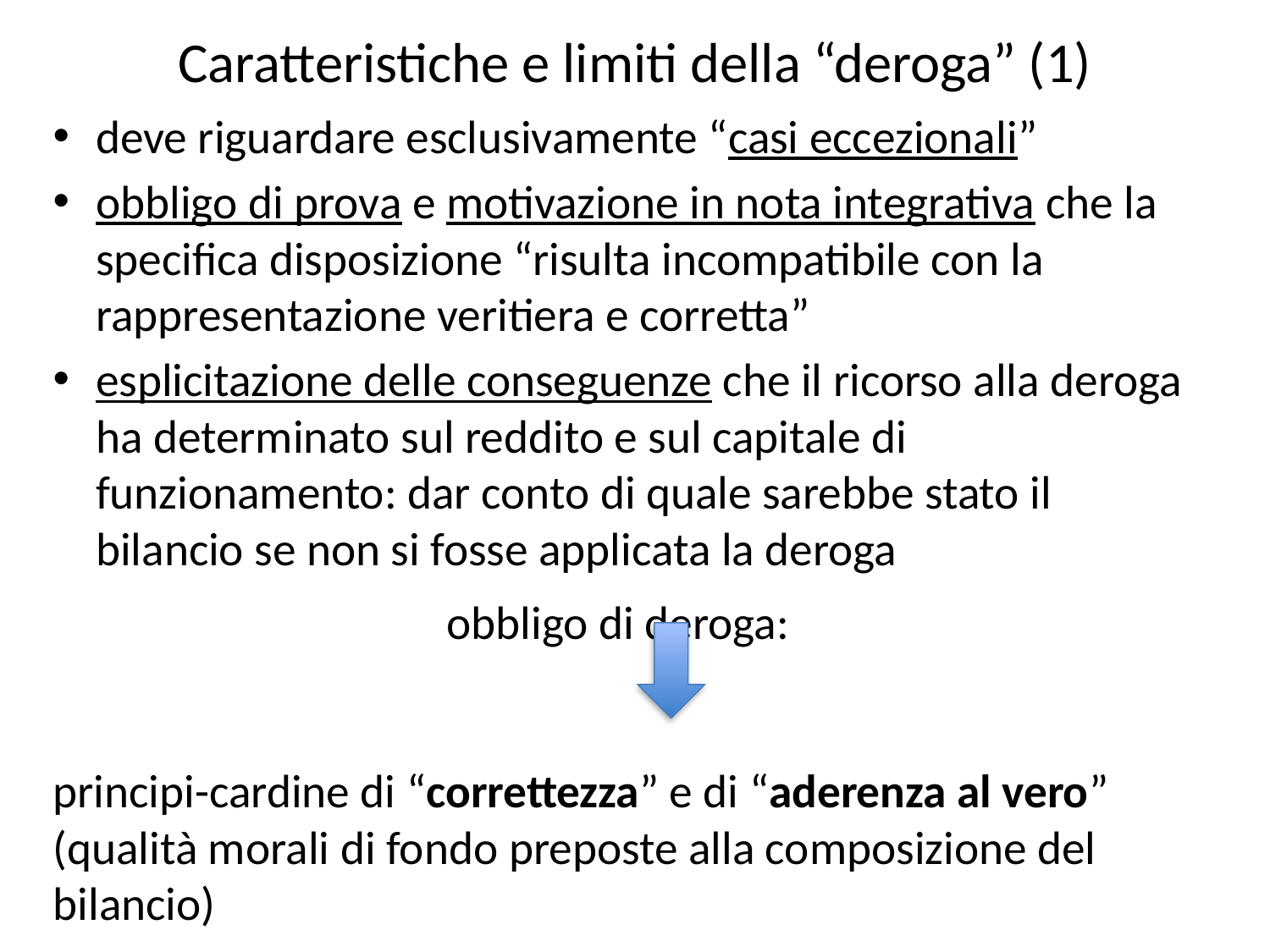

# Caratteristiche e limiti della “deroga” (1)
deve riguardare esclusivamente “casi eccezionali”
obbligo di prova e motivazione in nota integrativa che la specifica disposizione “risulta incompatibile con la rappresentazione veritiera e corretta”
esplicitazione delle conseguenze che il ricorso alla deroga ha determinato sul reddito e sul capitale di funzionamento: dar conto di quale sarebbe stato il bilancio se non si fosse applicata la deroga
obbligo di deroga:

principi-cardine di “correttezza” e di “aderenza al vero” (qualità morali di fondo preposte alla composizione del bilancio)